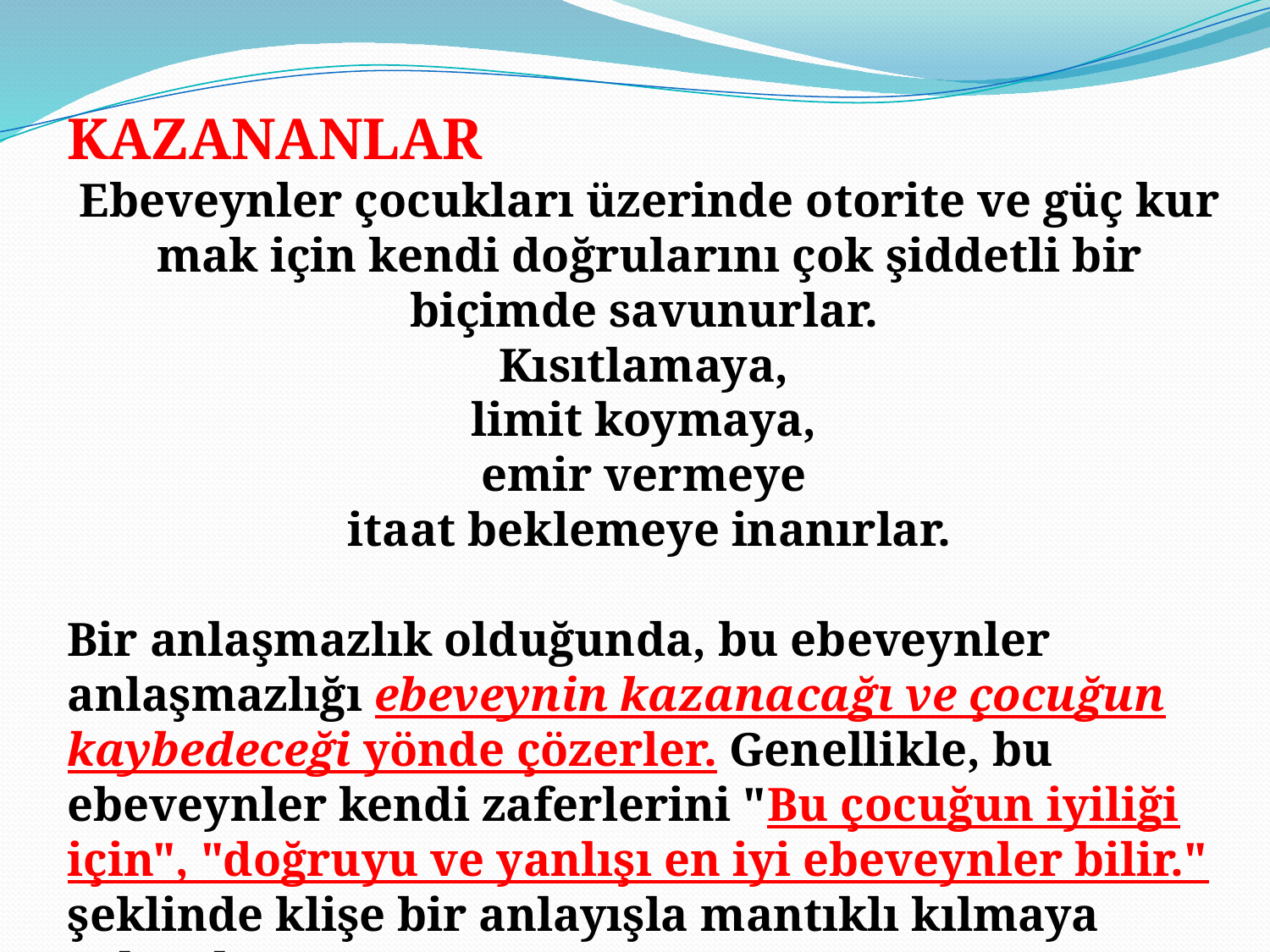

KAZANANLAR
Ebeveynler çocukları üzerinde otorite ve güç kur­mak için kendi doğrularını çok şiddetli bir biçimde savunur­lar.
Kısıtlamaya,
limit koymaya,
emir vermeye
 itaat beklemeye inanırlar.

Bir anlaşmazlık olduğunda, bu ebeveynler anlaşmazlığı ebe­veynin kazanacağı ve çocuğun kaybedeceği yönde çözerler. Genellikle, bu ebeveynler kendi zaferlerini "Bu çocuğun iyiliği için", "doğruyu ve yanlışı en iyi ebeveynler bilir." şeklinde klişe bir anlayışla mantıklı kılmaya çalışırlar.